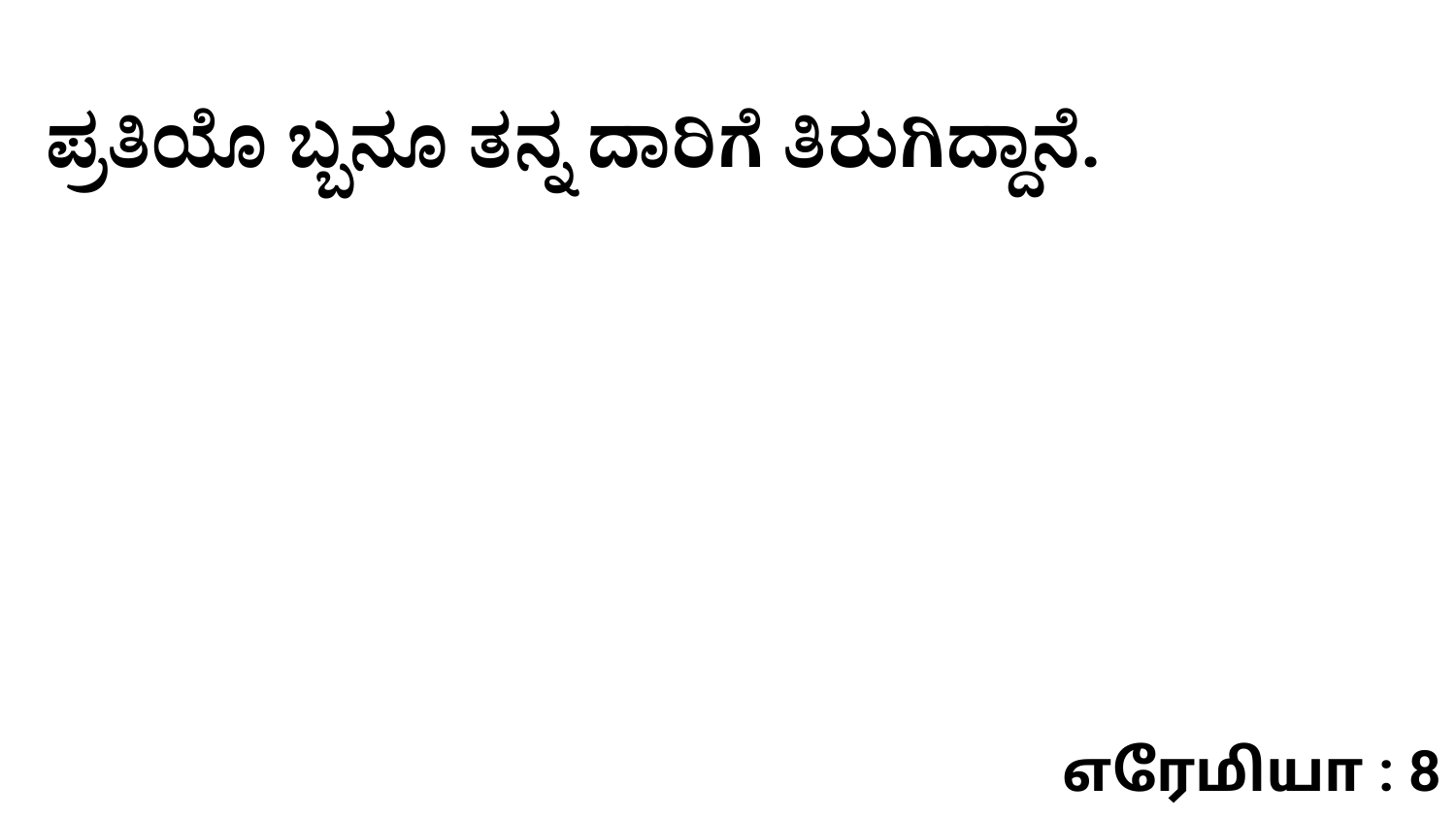

ಪ್ರತಿಯೊ ಬ್ಬನೂ ತನ್ನ ದಾರಿಗೆ ತಿರುಗಿದ್ದಾನೆ.
எரேமியா : 8